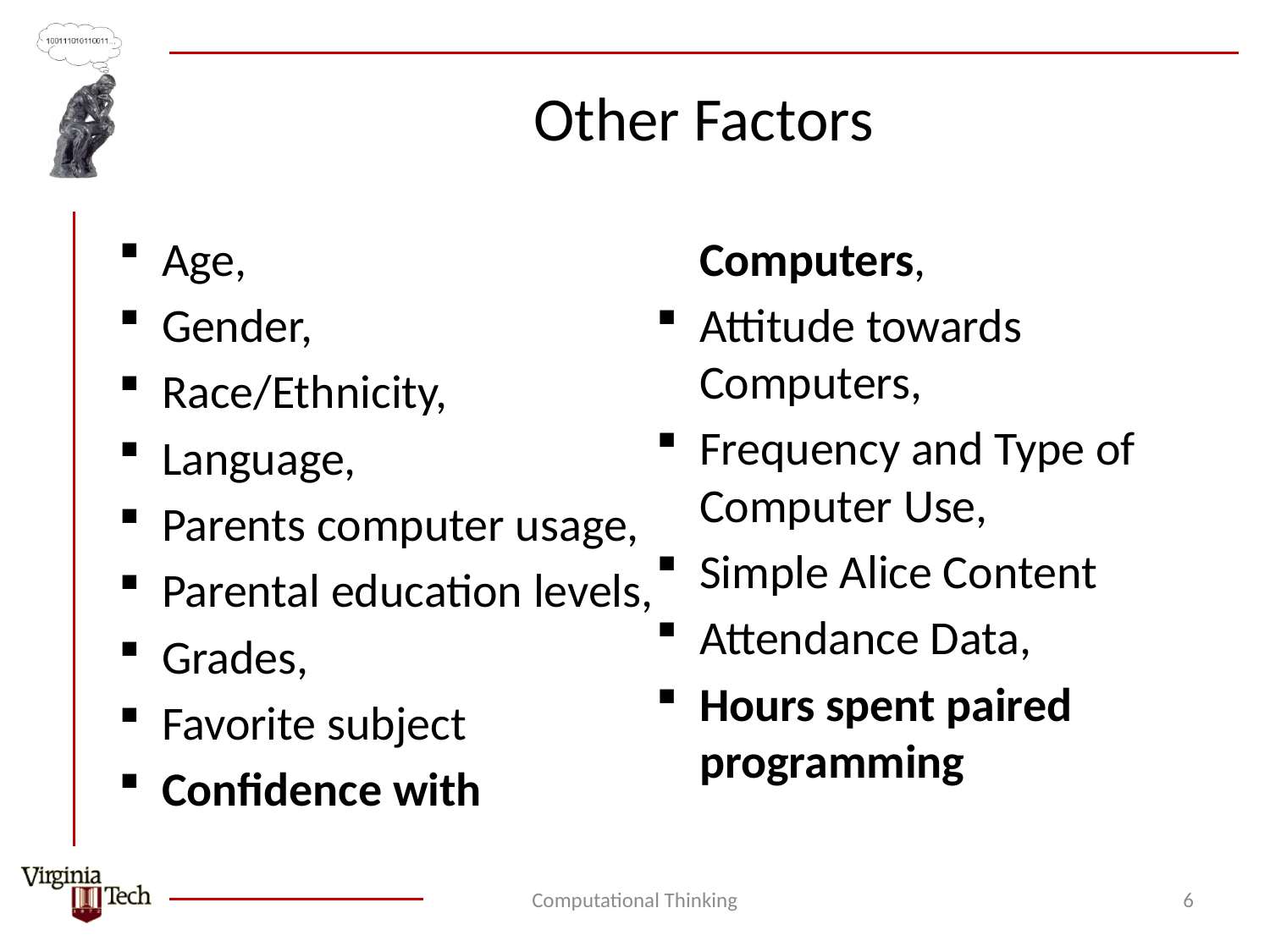

# Other Factors
Age,
Gender,
Race/Ethnicity,
Language,
Parents computer usage,
Parental education levels,
Grades,
Favorite subject
Confidence with Computers,
Attitude towards Computers,
Frequency and Type of Computer Use,
Simple Alice Content
Attendance Data,
Hours spent paired programming
Computational Thinking
6